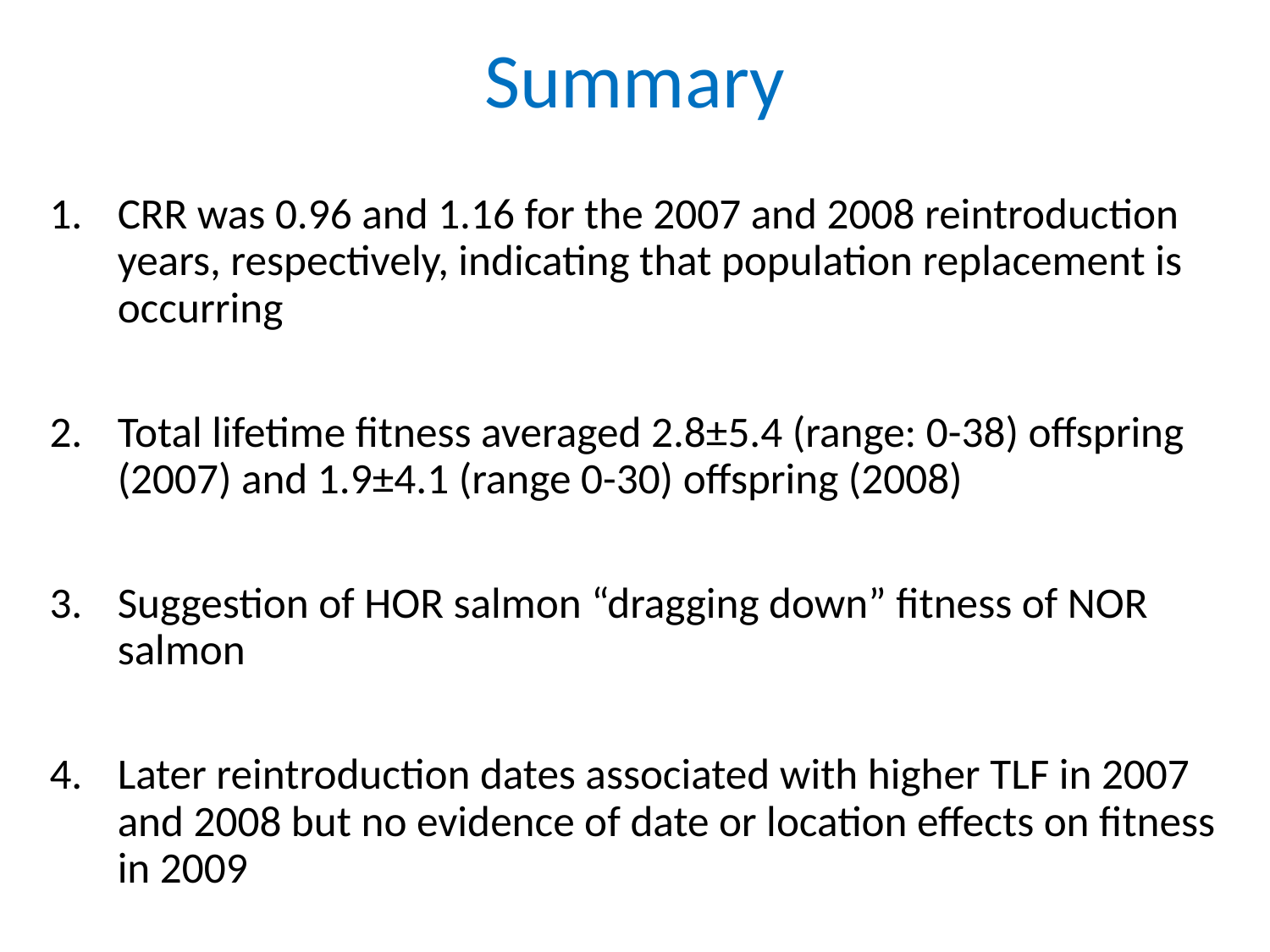

# Summary
CRR was 0.96 and 1.16 for the 2007 and 2008 reintroduction years, respectively, indicating that population replacement is occurring

Total lifetime fitness averaged 2.8±5.4 (range: 0-38) offspring (2007) and 1.9±4.1 (range 0-30) offspring (2008)

Suggestion of HOR salmon “dragging down” fitness of NOR salmon

Later reintroduction dates associated with higher TLF in 2007 and 2008 but no evidence of date or location effects on fitness in 2009